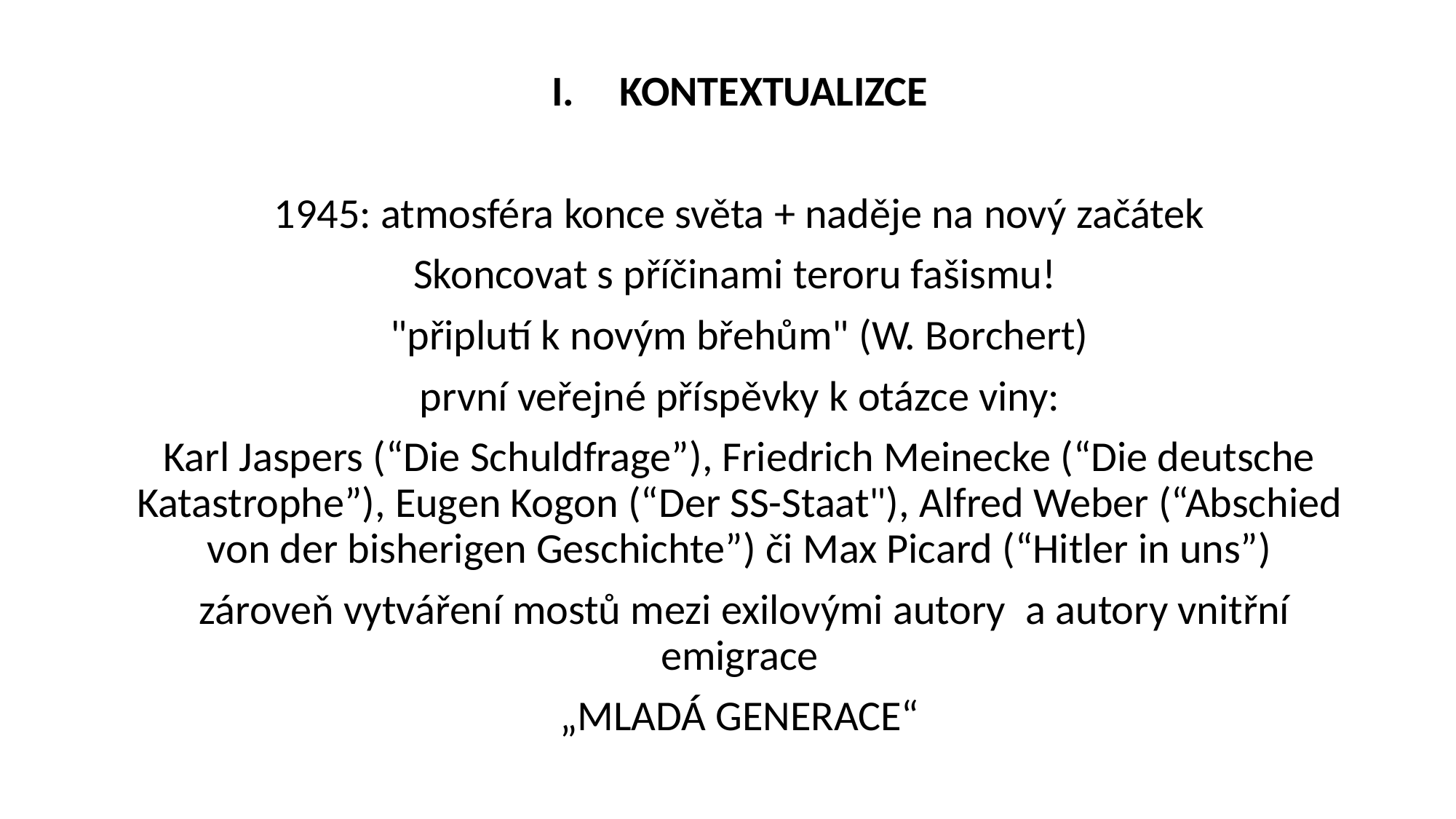

KONTEXTUALIZCE

1945: atmosféra konce světa + naděje na nový začátek
Skoncovat s příčinami teroru fašismu!
"připlutí k novým břehům" (W. Borchert)
první veřejné příspěvky k otázce viny:
Karl Jaspers (“Die Schuldfrage”), Friedrich Meinecke (“Die deutsche Katastrophe”), Eugen Kogon (“Der SS-Staat"), Alfred Weber (“Abschied von der bisherigen Geschichte”) či Max Picard (“Hitler in uns”)
 zároveň vytváření mostů mezi exilovými autory  a autory vnitřní emigrace
„MLADÁ GENERACE“